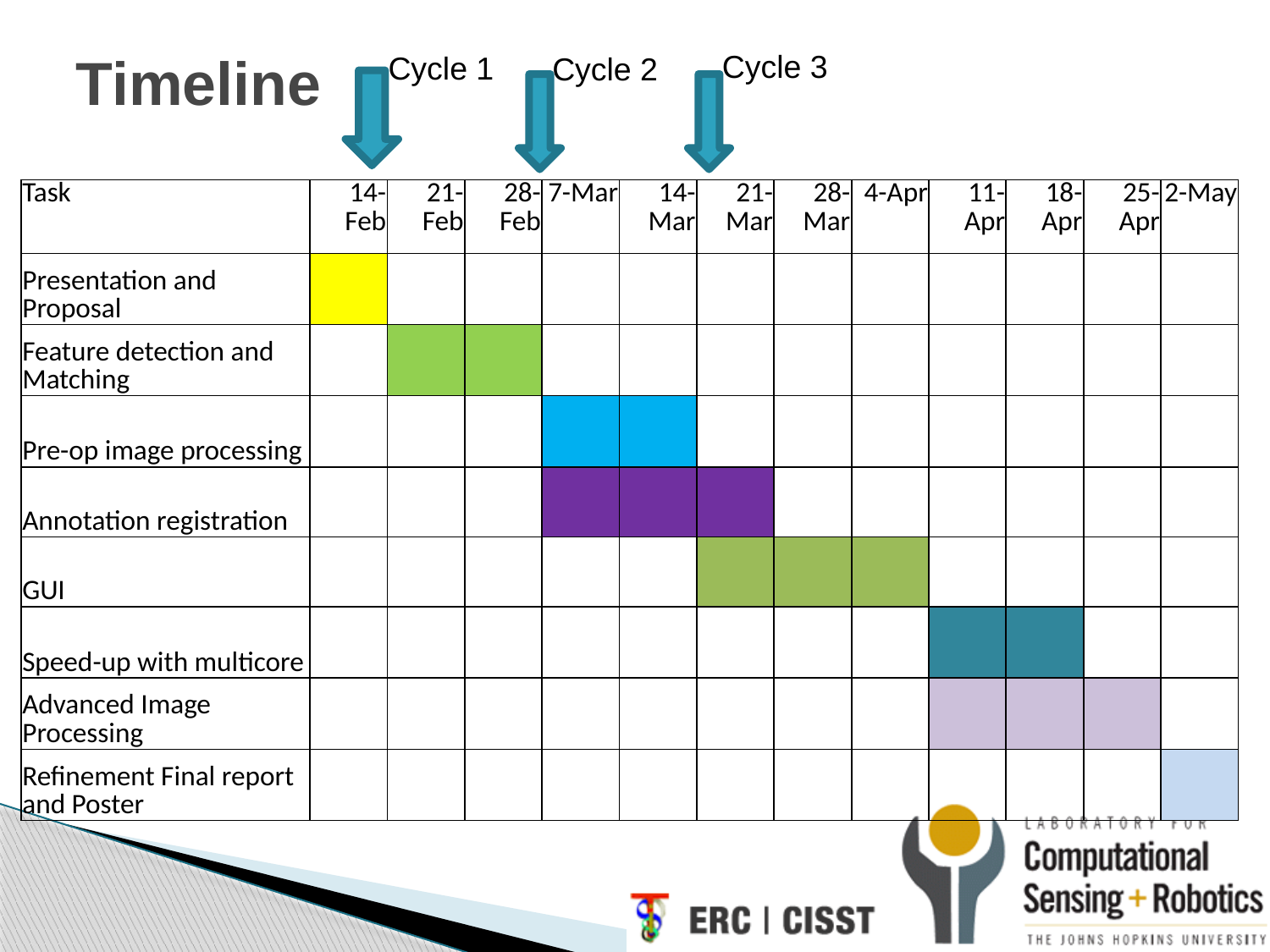

# Timeline
Cycle 3
Cycle 1
Cycle 2

| Task | 14-Feb | 21-Feb | 28-Feb | 7-Mar | 14-Mar | 21-Mar | 28-Mar | 4-Apr | 11-Apr | 18-Apr | 25-Apr | 2-May |
| --- | --- | --- | --- | --- | --- | --- | --- | --- | --- | --- | --- | --- |
| Presentation and Proposal |  |  |  |  |  |  |  |  |  |  |  |  |
| Feature detection and Matching |  |  |  |  |  |  |  |  |  |  |  |  |
| Pre-op image processing |  |  |  |  |  |  |  |  |  |  |  |  |
| Annotation registration |  |  |  |  |  |  |  |  |  |  |  |  |
| GUI |  |  |  |  |  |  |  |  |  |  |  |  |
| Speed-up with multicore |  |  |  |  |  |  |  |  |  |  |  |  |
| Advanced Image Processing |  |  |  |  |  |  |  |  |  |  |  |  |
| Refinement Final report and Poster |  |  |  |  |  |  |  |  |  |  |  |  |